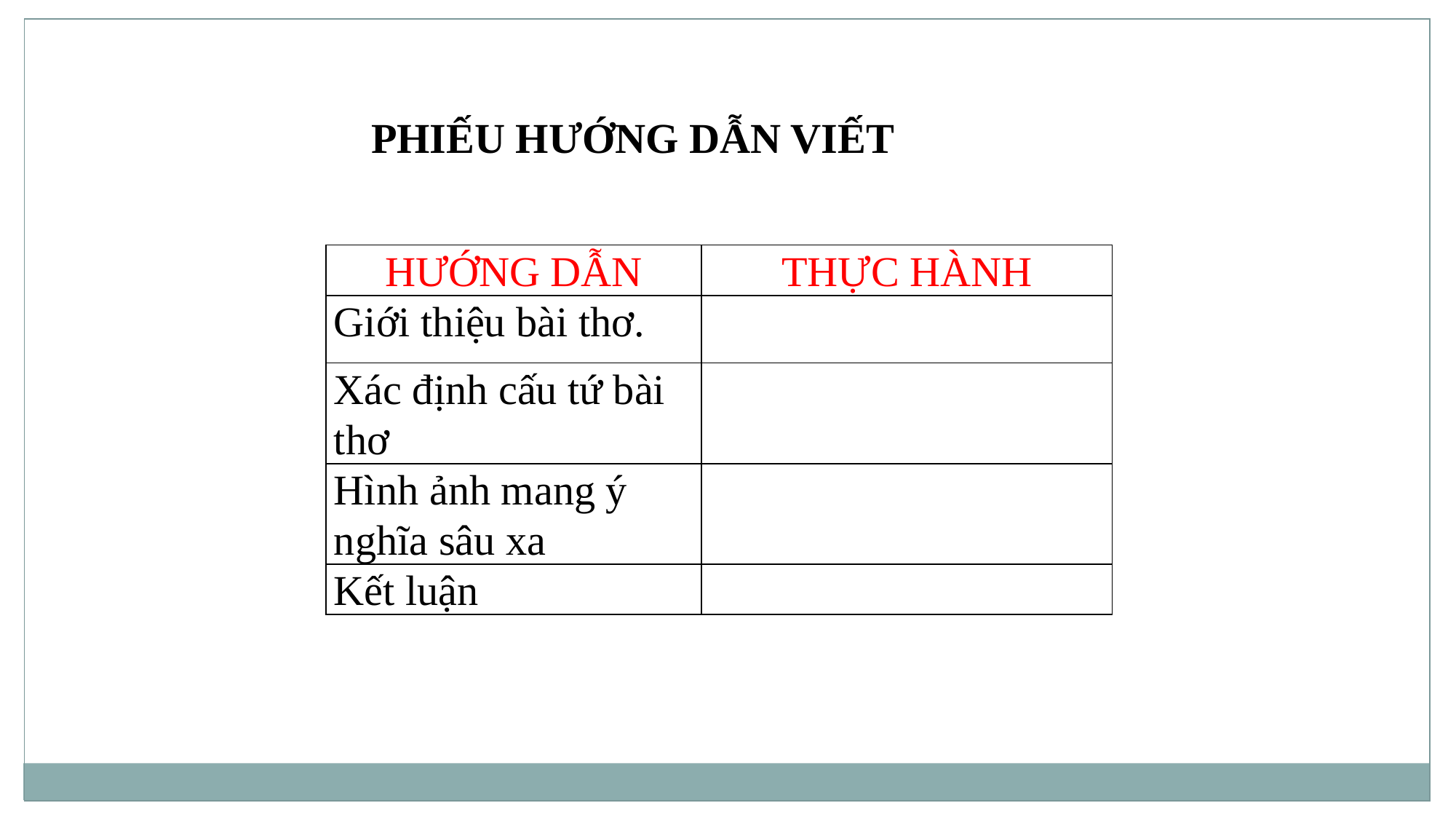

PHIẾU HƯỚNG DẪN VIẾT

| HƯỚNG DẪN | THỰC HÀNH |
| --- | --- |
| Giới thiệu bài thơ. |  |
| Xác định cấu tứ bài thơ |  |
| Hình ảnh mang ý nghĩa sâu xa |  |
| Kết luận |  |